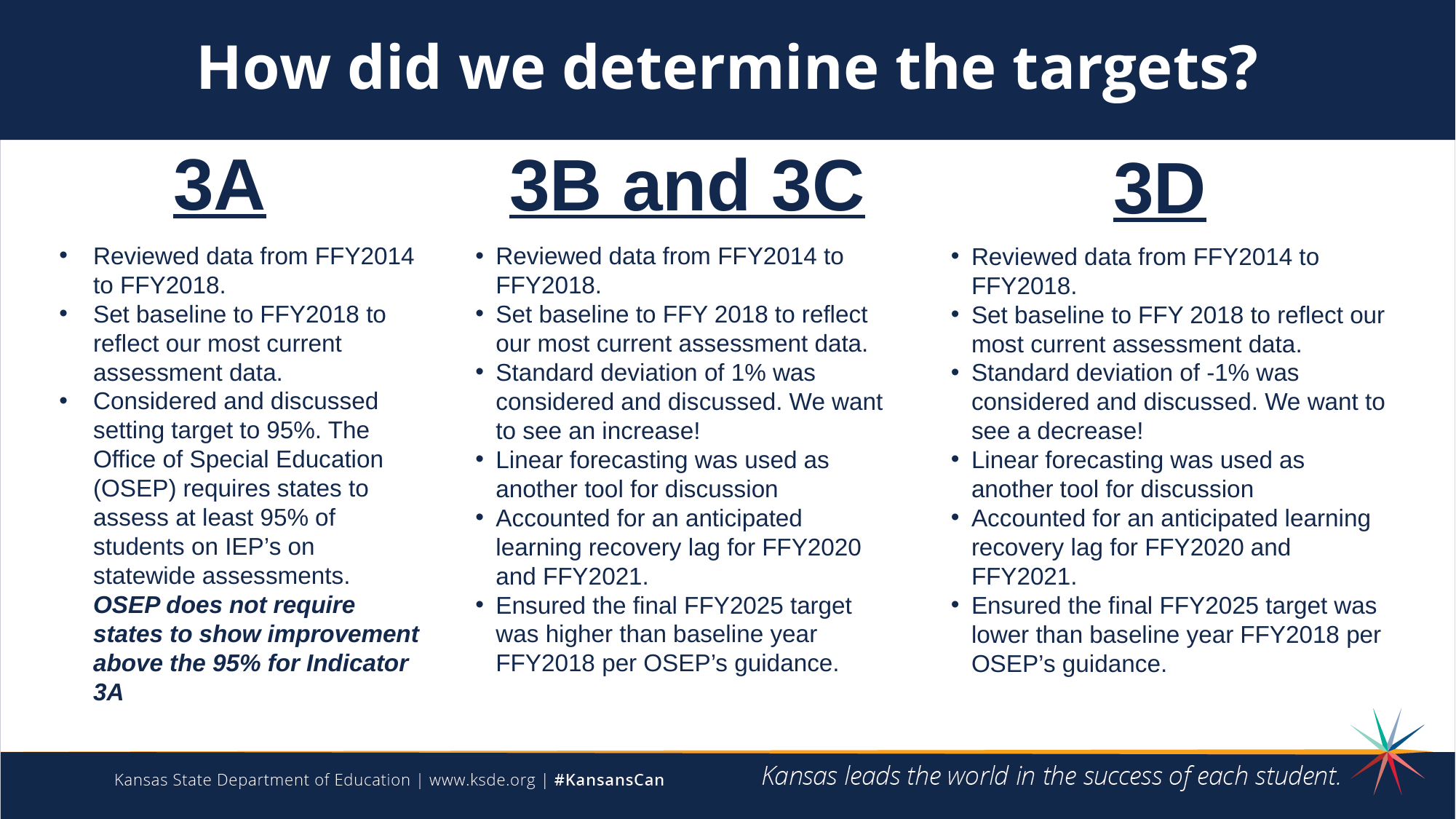

How did we determine the targets?
3A
3B and 3C
3D

Reviewed data from FFY2014 to FFY2018.
Set baseline to FFY2018 to reflect our most current assessment data.
Considered and discussed setting target to 95%. The Office of Special Education (OSEP) requires states to assess at least 95% of students on IEP’s on statewide assessments. OSEP does not require states to show improvement above the 95% for Indicator 3A
Reviewed data from FFY2014 to FFY2018.
Set baseline to FFY 2018 to reflect our most current assessment data.
Standard deviation of 1% was considered and discussed. We want to see an increase!
Linear forecasting was used as another tool for discussion
Accounted for an anticipated learning recovery lag for FFY2020 and FFY2021.
Ensured the final FFY2025 target was higher than baseline year FFY2018 per OSEP’s guidance.

Reviewed data from FFY2014 to FFY2018.
Set baseline to FFY 2018 to reflect our most current assessment data.
Standard deviation of -1% was considered and discussed. We want to see a decrease!
Linear forecasting was used as another tool for discussion
Accounted for an anticipated learning recovery lag for FFY2020 and FFY2021.
Ensured the final FFY2025 target was lower than baseline year FFY2018 per OSEP’s guidance.